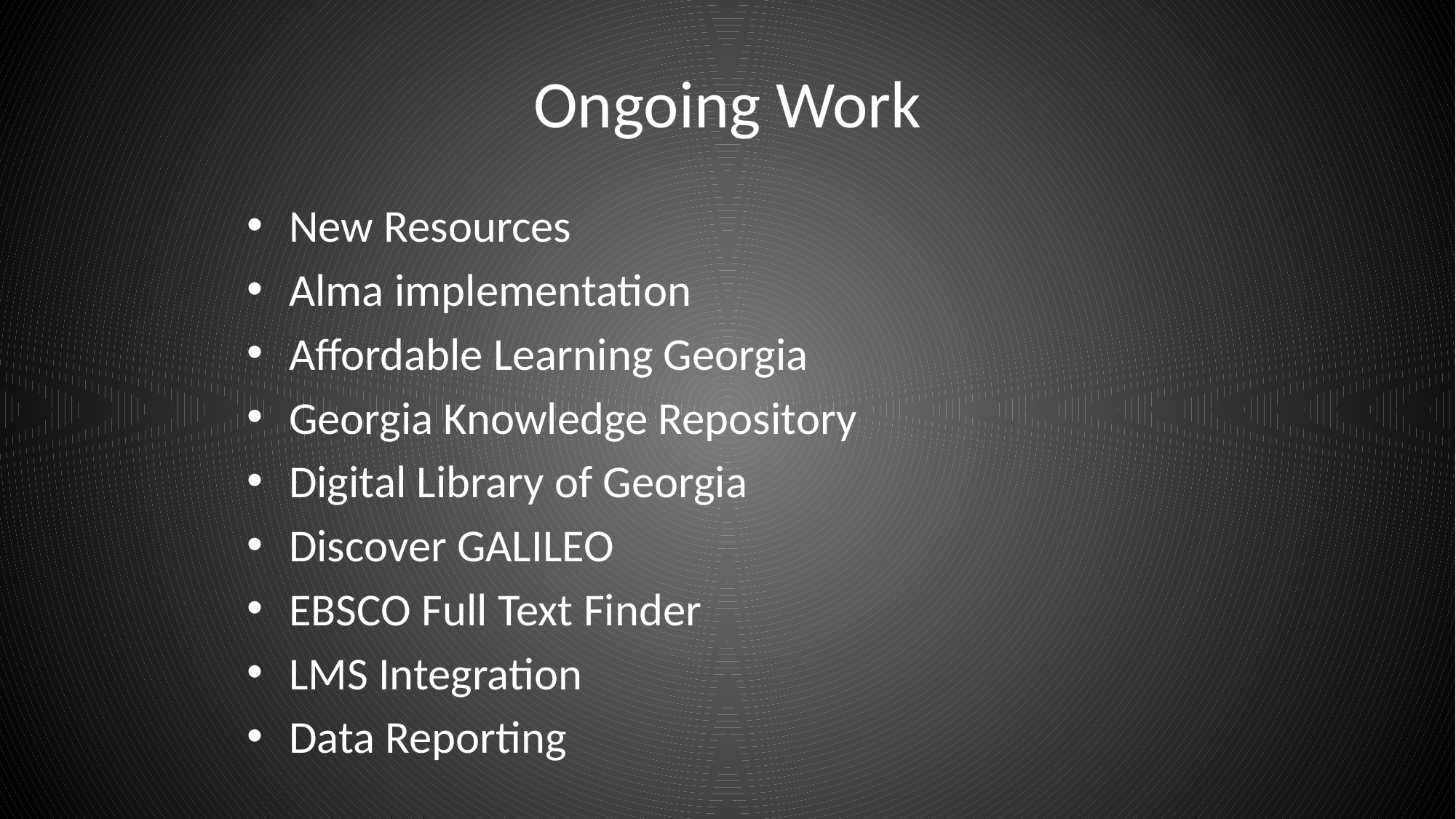

# Ongoing Work
New Resources
Alma implementation
Affordable Learning Georgia
Georgia Knowledge Repository
Digital Library of Georgia
Discover GALILEO
EBSCO Full Text Finder
LMS Integration
Data Reporting